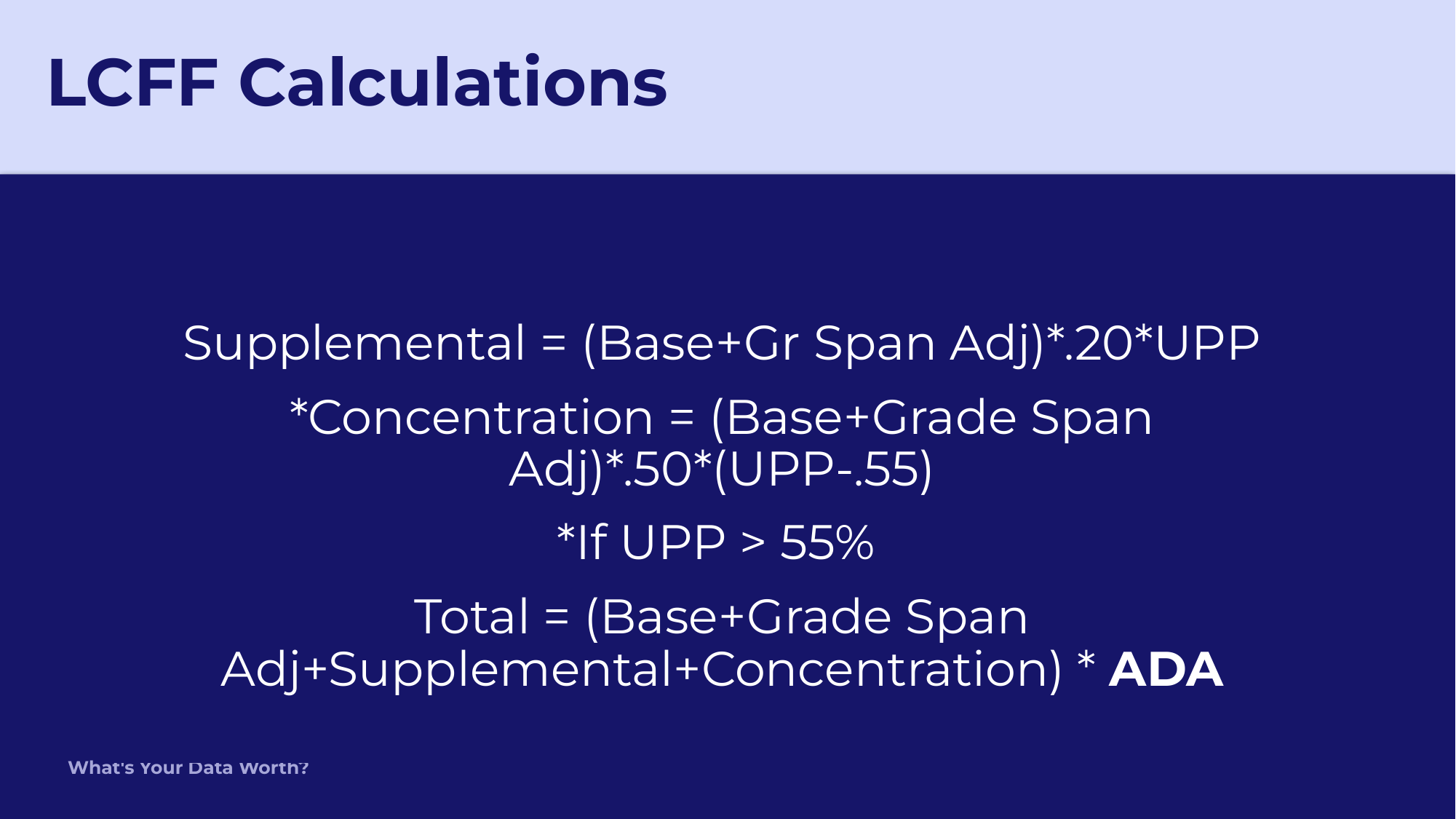

LCFF Calculations

Supplemental = (Base+Gr Span Adj)*.20*UPP
*Concentration = (Base+Grade Span Adj)*.50*(UPP-.55)
*If UPP > 55%
Total = (Base+Grade Span Adj+Supplemental+Concentration) * ADA

What's Your Data Worth?